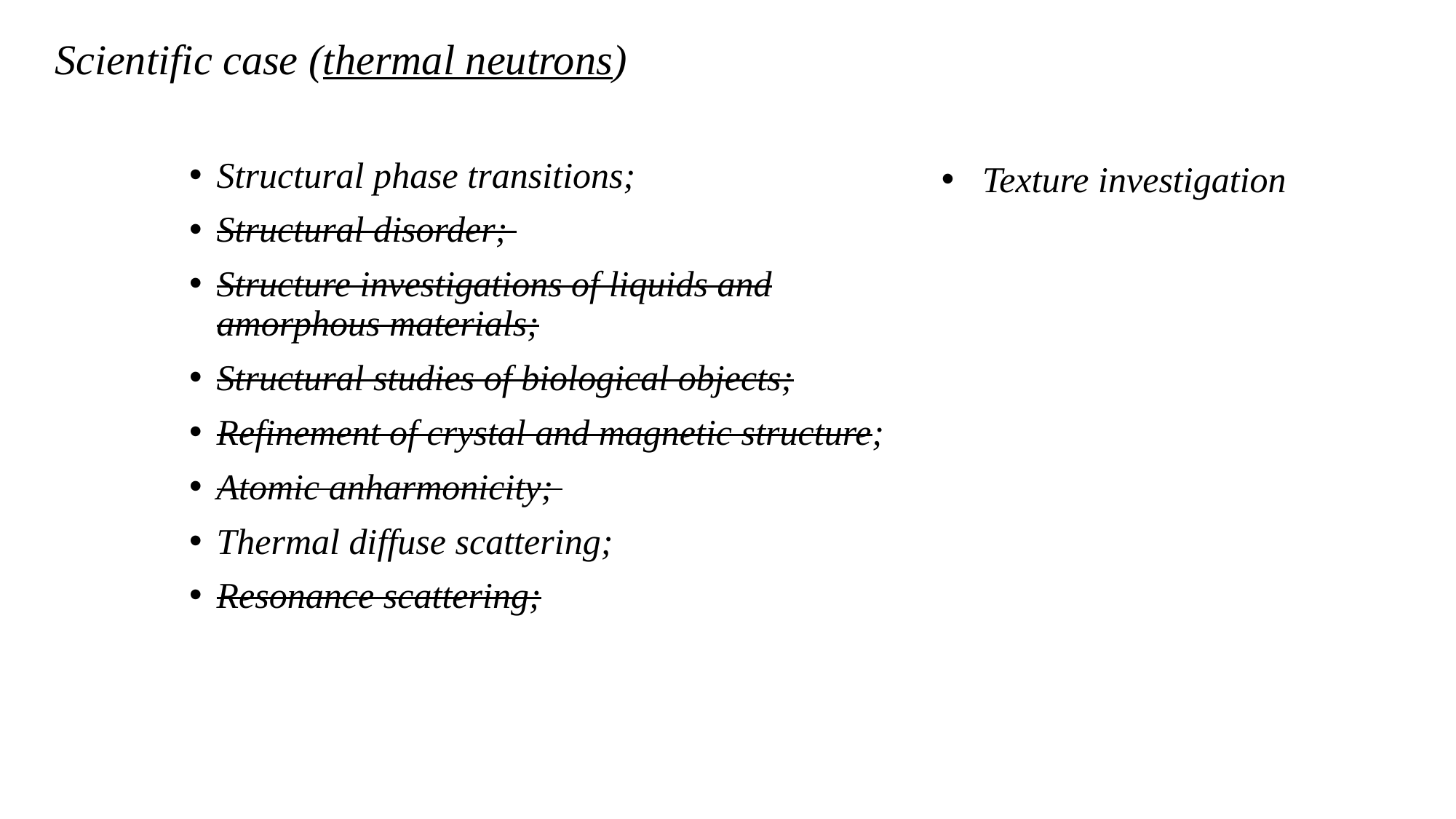

# Scientific case (thermal neutrons)
Structural phase transitions;
Structural disorder;
Structure investigations of liquids and amorphous materials;
Structural studies of biological objects;
Refinement of crystal and magnetic structure;
Atomic anharmonicity;
Thermal diffuse scattering;
Resonance scattering;
Texture investigation